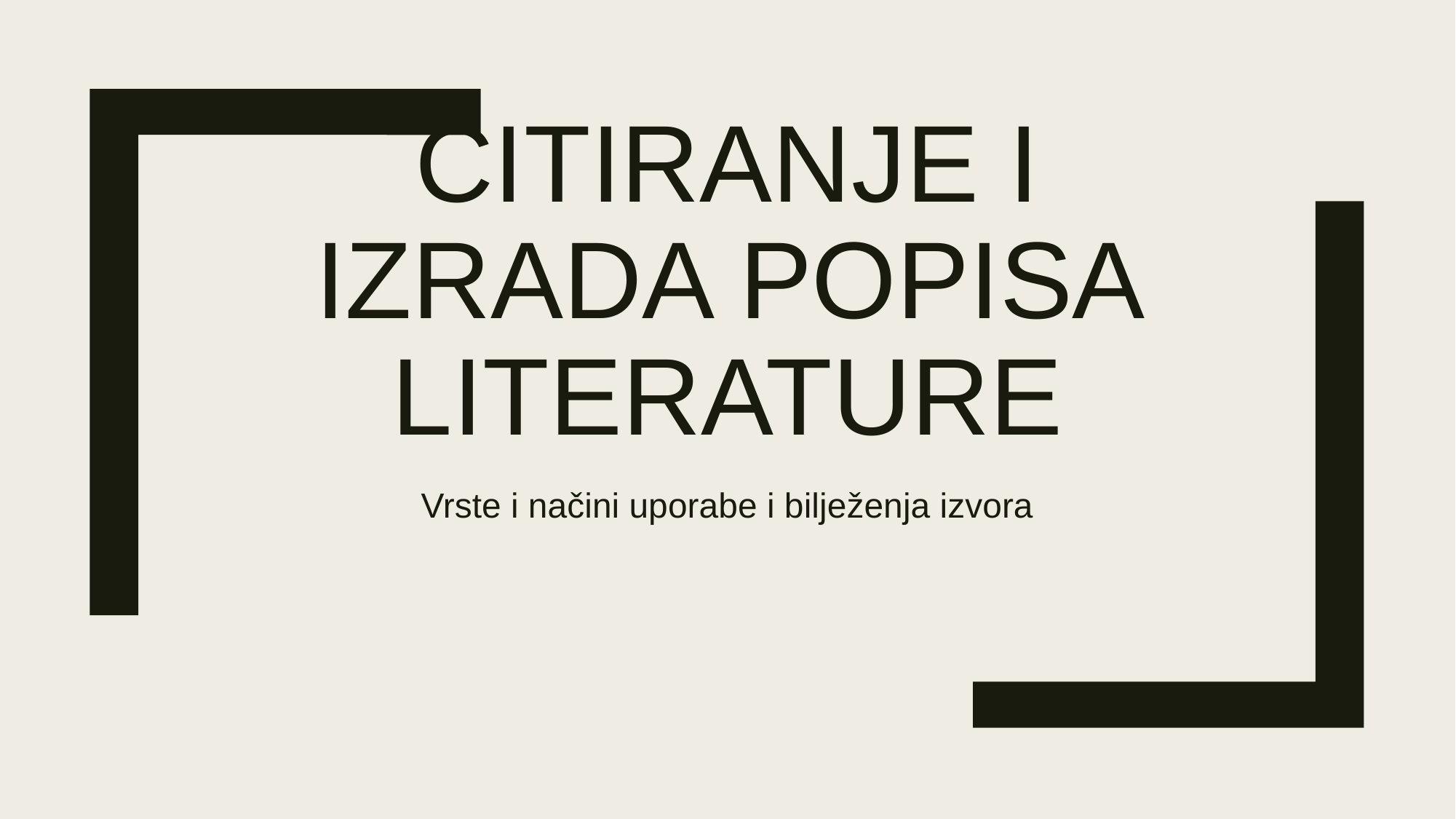

# Citiranje i izrada popisa literature
Vrste i načini uporabe i bilježenja izvora